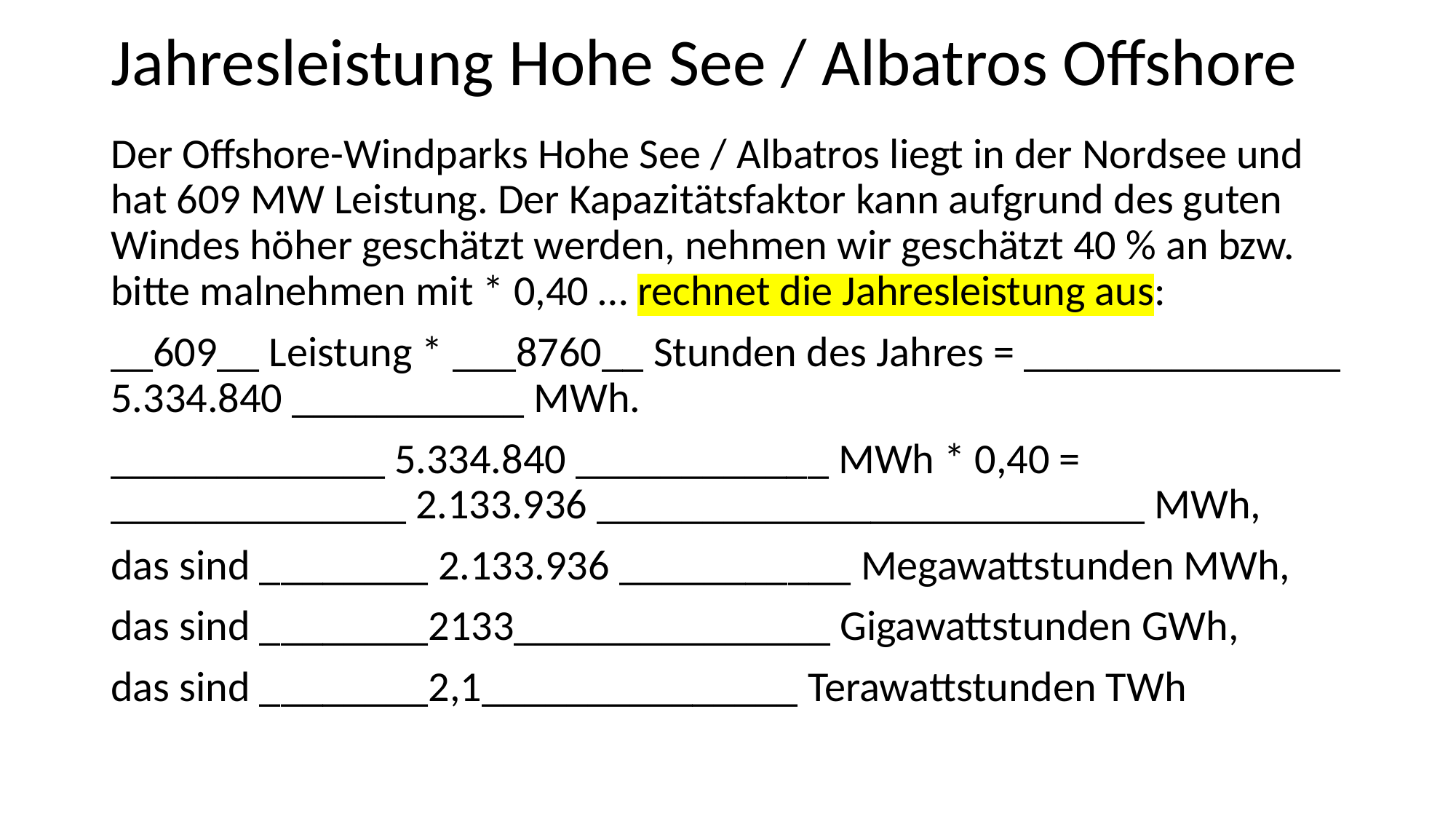

# Jahresleistung Hohe See / Albatros Offshore
Der Offshore-Windparks Hohe See / Albatros liegt in der Nordsee und hat 609 MW Leistung. Der Kapazitätsfaktor kann aufgrund des guten Windes höher geschätzt werden, nehmen wir geschätzt 40 % an bzw. bitte malnehmen mit * 0,40 … rechnet die Jahresleistung aus:
__609__ Leistung * ___8760__ Stunden des Jahres = _______________ 5.334.840 ___________ MWh.
_____________ 5.334.840 ____________ MWh * 0,40 = ______________ 2.133.936 __________________________ MWh,
das sind ________ 2.133.936 ___________ Megawattstunden MWh,
das sind ________2133_______________ Gigawattstunden GWh,
das sind ________2,1_______________ Terawattstunden TWh